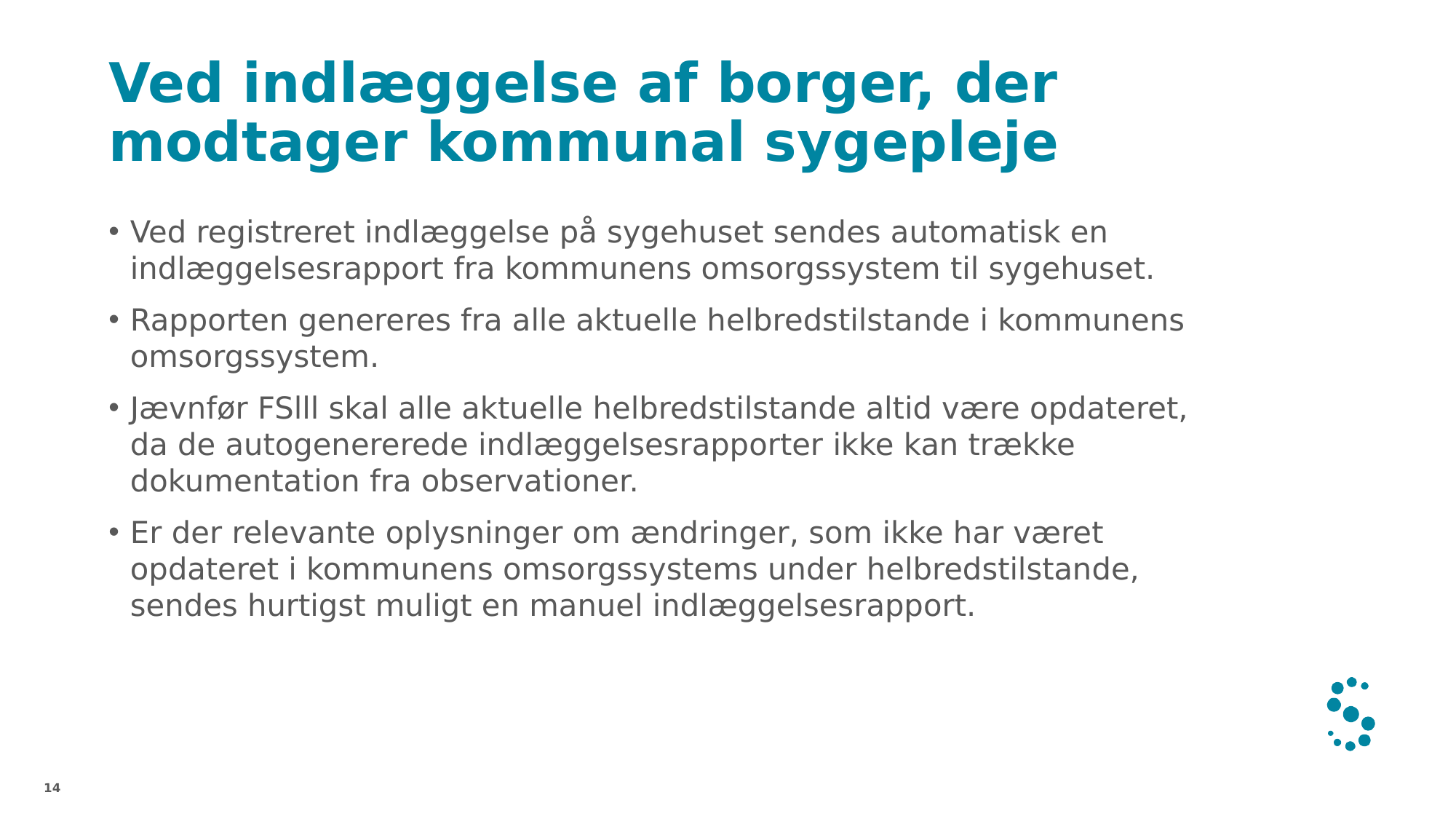

# Ved indlæggelse af borger, der modtager kommunal sygepleje
Ved registreret indlæggelse på sygehuset sendes automatisk en indlæggelsesrapport fra kommunens omsorgssystem til sygehuset.
Rapporten genereres fra alle aktuelle helbredstilstande i kommunens omsorgssystem.
Jævnfør FSlll skal alle aktuelle helbredstilstande altid være opdateret, da de autogenererede indlæggelsesrapporter ikke kan trække dokumentation fra observationer.
Er der relevante oplysninger om ændringer, som ikke har været opdateret i kommunens omsorgssystems under helbredstilstande, sendes hurtigst muligt en manuel indlæggelsesrapport.

14